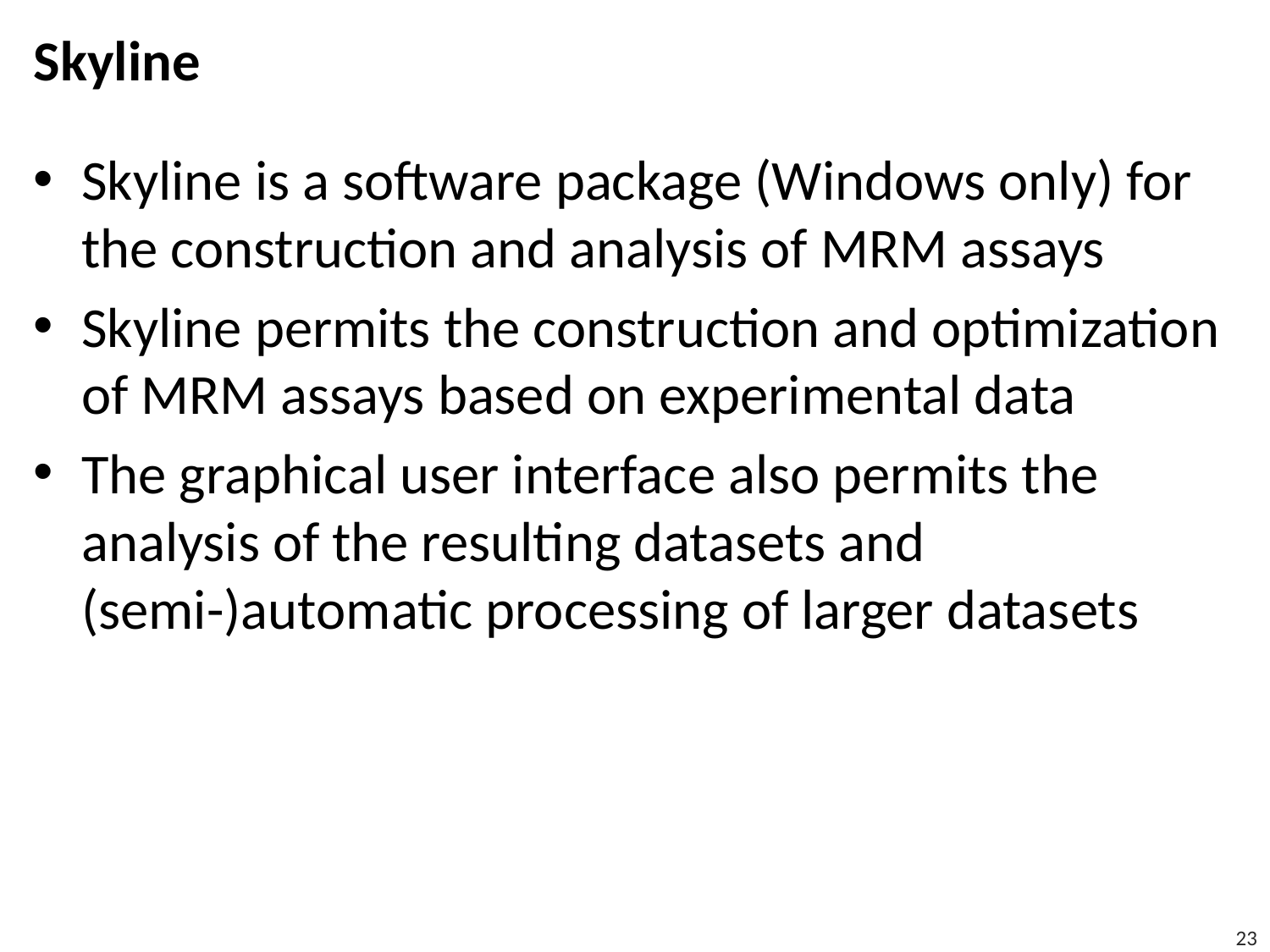

# Skyline
Skyline is a software package (Windows only) for the construction and analysis of MRM assays
Skyline permits the construction and optimization of MRM assays based on experimental data
The graphical user interface also permits the analysis of the resulting datasets and (semi-)automatic processing of larger datasets
23